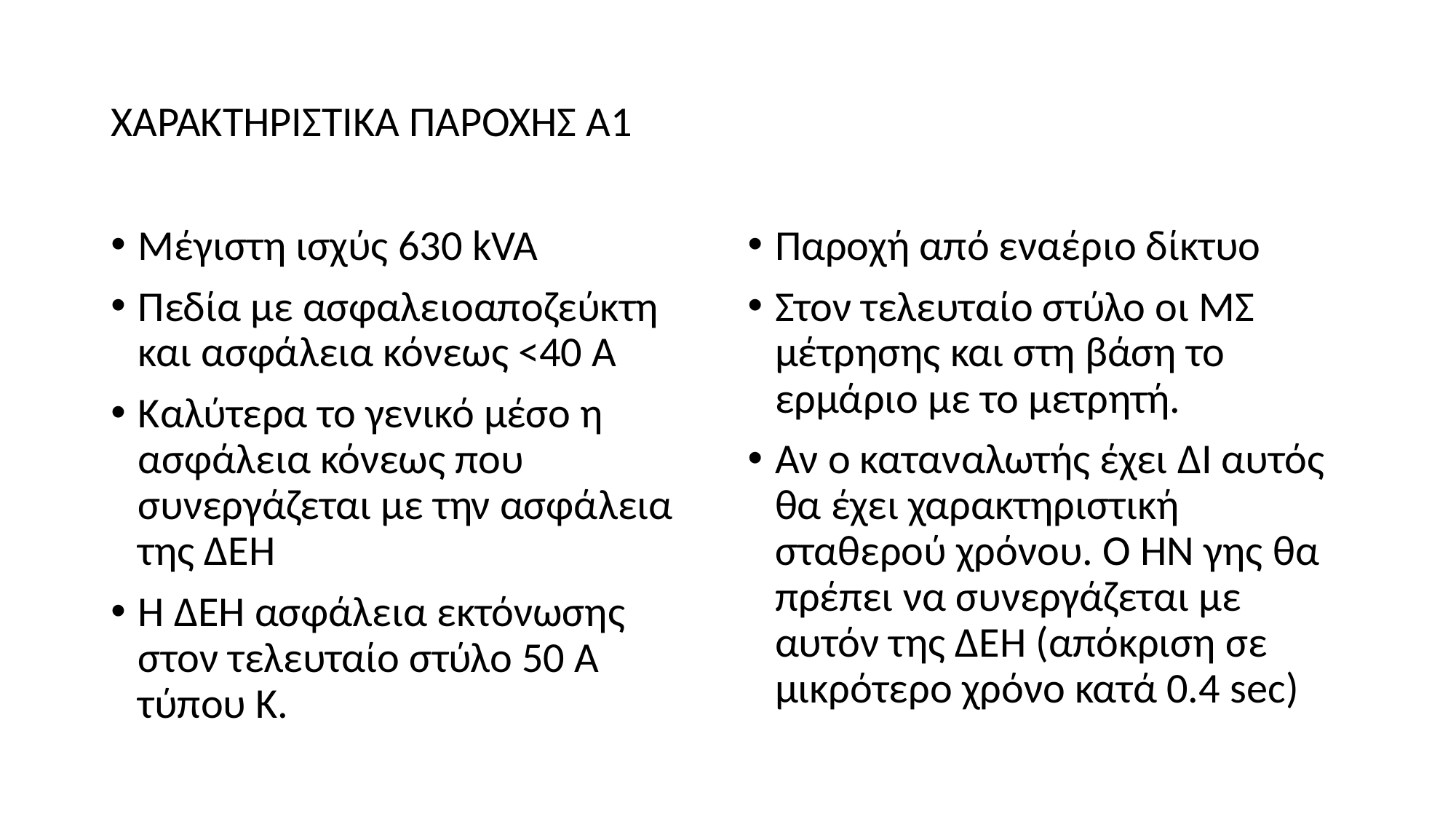

# XΑΡΑΚΤΗΡΙΣΤΙΚΑ ΠΑΡΟΧΗΣ Α1
Μέγιστη ισχύς 630 kVA
Πεδία με ασφαλειοαποζεύκτη και ασφάλεια κόνεως <40 Α
Καλύτερα το γενικό μέσο η ασφάλεια κόνεως που συνεργάζεται με την ασφάλεια της ΔΕΗ
Η ΔΕΗ ασφάλεια εκτόνωσης στον τελευταίο στύλο 50 Α τύπου Κ.
Παροχή από εναέριο δίκτυο
Στον τελευταίο στύλο οι ΜΣ μέτρησης και στη βάση το ερμάριο με το μετρητή.
Αν ο καταναλωτής έχει ΔΙ αυτός θα έχει χαρακτηριστική σταθερού χρόνου. Ο ΗΝ γης θα πρέπει να συνεργάζεται με αυτόν της ΔΕΗ (απόκριση σε μικρότερο χρόνο κατά 0.4 sec)